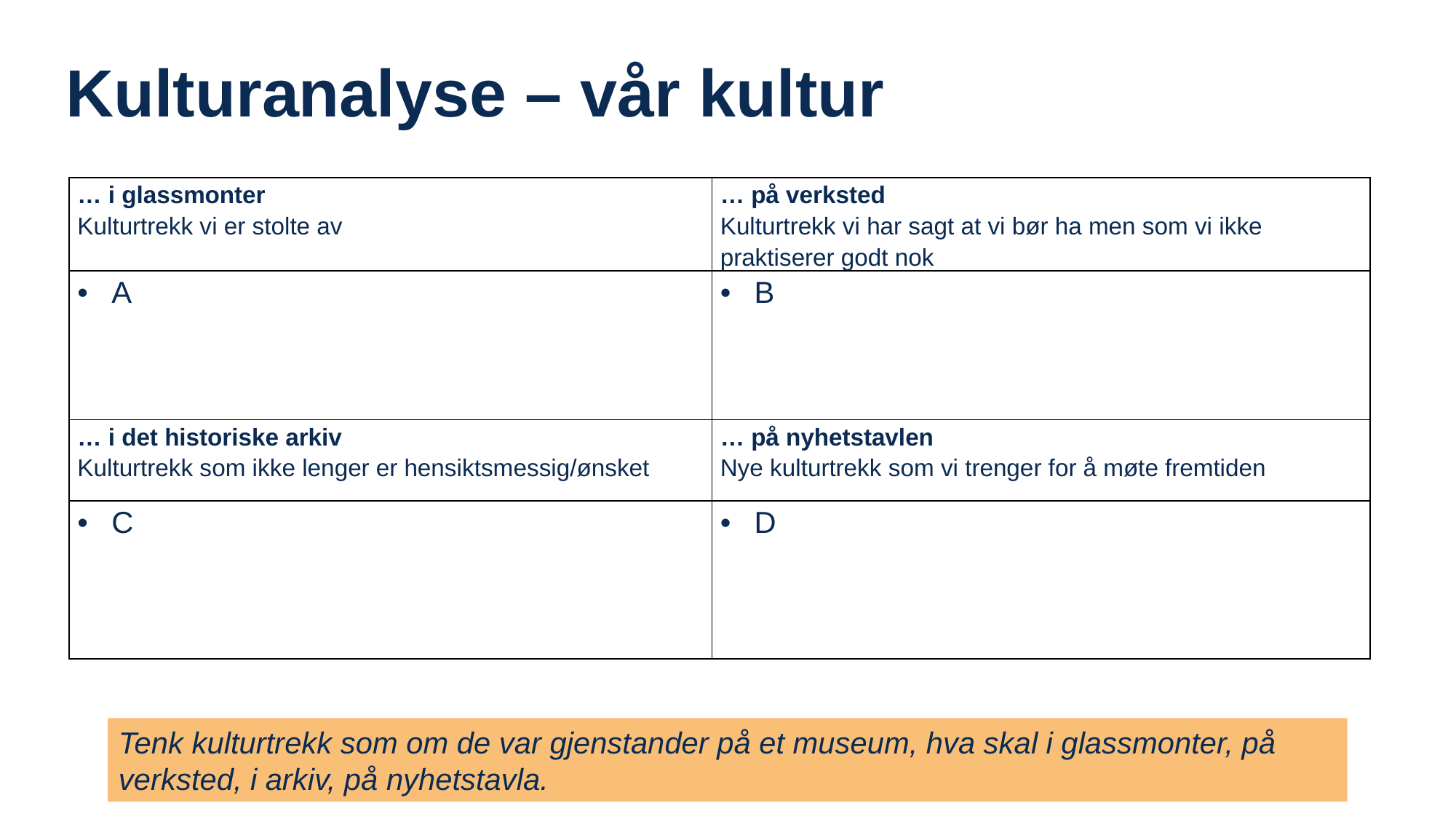

Kulturanalyse – vår kultur
| … i glassmonter Kulturtrekk vi er stolte av | … på verksted Kulturtrekk vi har sagt at vi bør ha men som vi ikke praktiserer godt nok |
| --- | --- |
| A | B |
| … i det historiske arkiv Kulturtrekk som ikke lenger er hensiktsmessig/ønsket | … på nyhetstavlen Nye kulturtrekk som vi trenger for å møte fremtiden |
| C | D |
Tenk kulturtrekk som om de var gjenstander på et museum, hva skal i glassmonter, på verksted, i arkiv, på nyhetstavla.